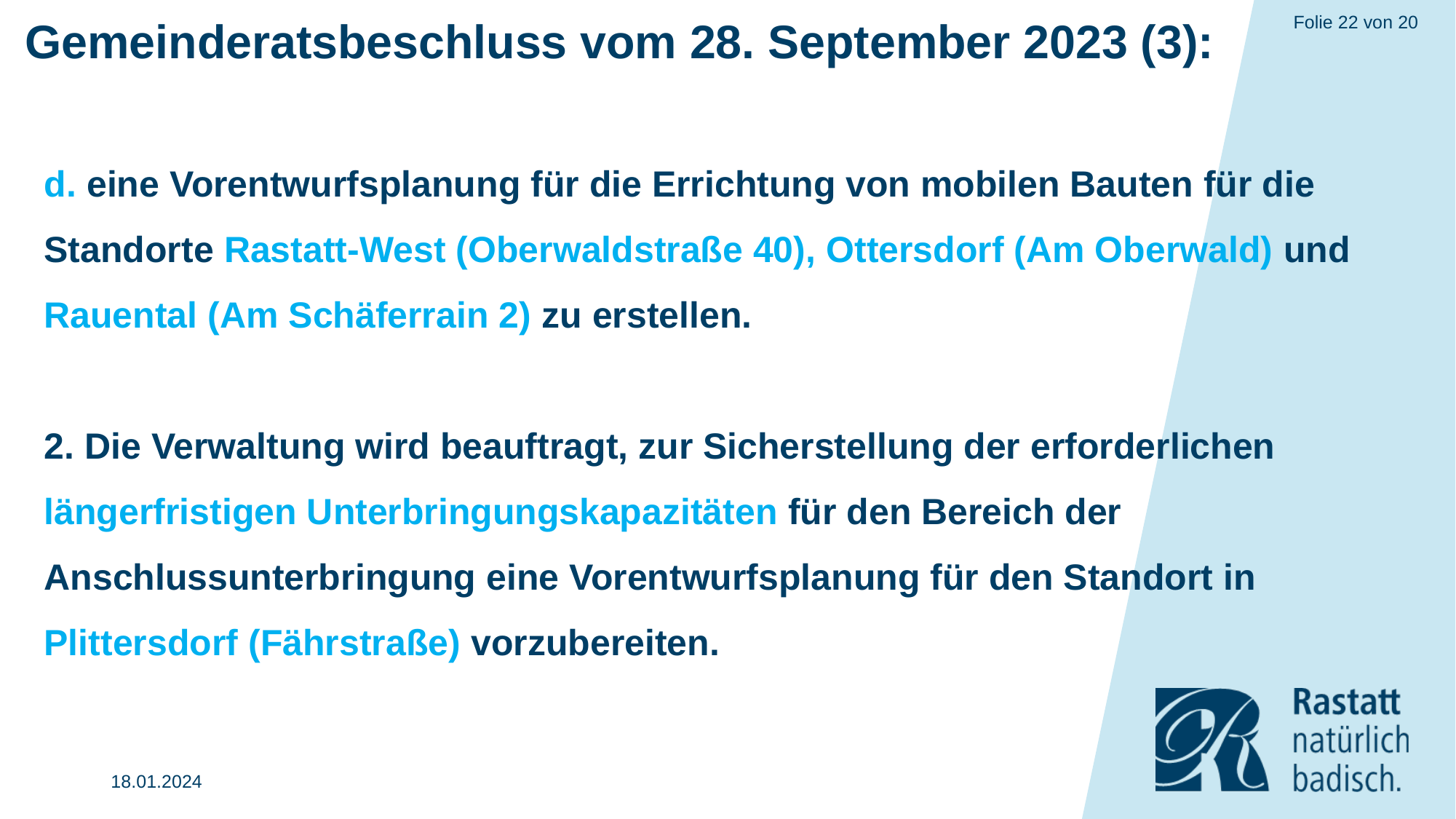

# Gemeinderatsbeschluss vom 28. September 2023 (3):
d. eine Vorentwurfsplanung für die Errichtung von mobilen Bauten für die Standorte Rastatt-West (Oberwaldstraße 40), Ottersdorf (Am Oberwald) und Rauental (Am Schäferrain 2) zu erstellen.
2. Die Verwaltung wird beauftragt, zur Sicherstellung der erforderlichen längerfristigen Unterbringungskapazitäten für den Bereich der Anschlussunterbringung eine Vorentwurfsplanung für den Standort in Plittersdorf (Fährstraße) vorzubereiten.
18.01.2024